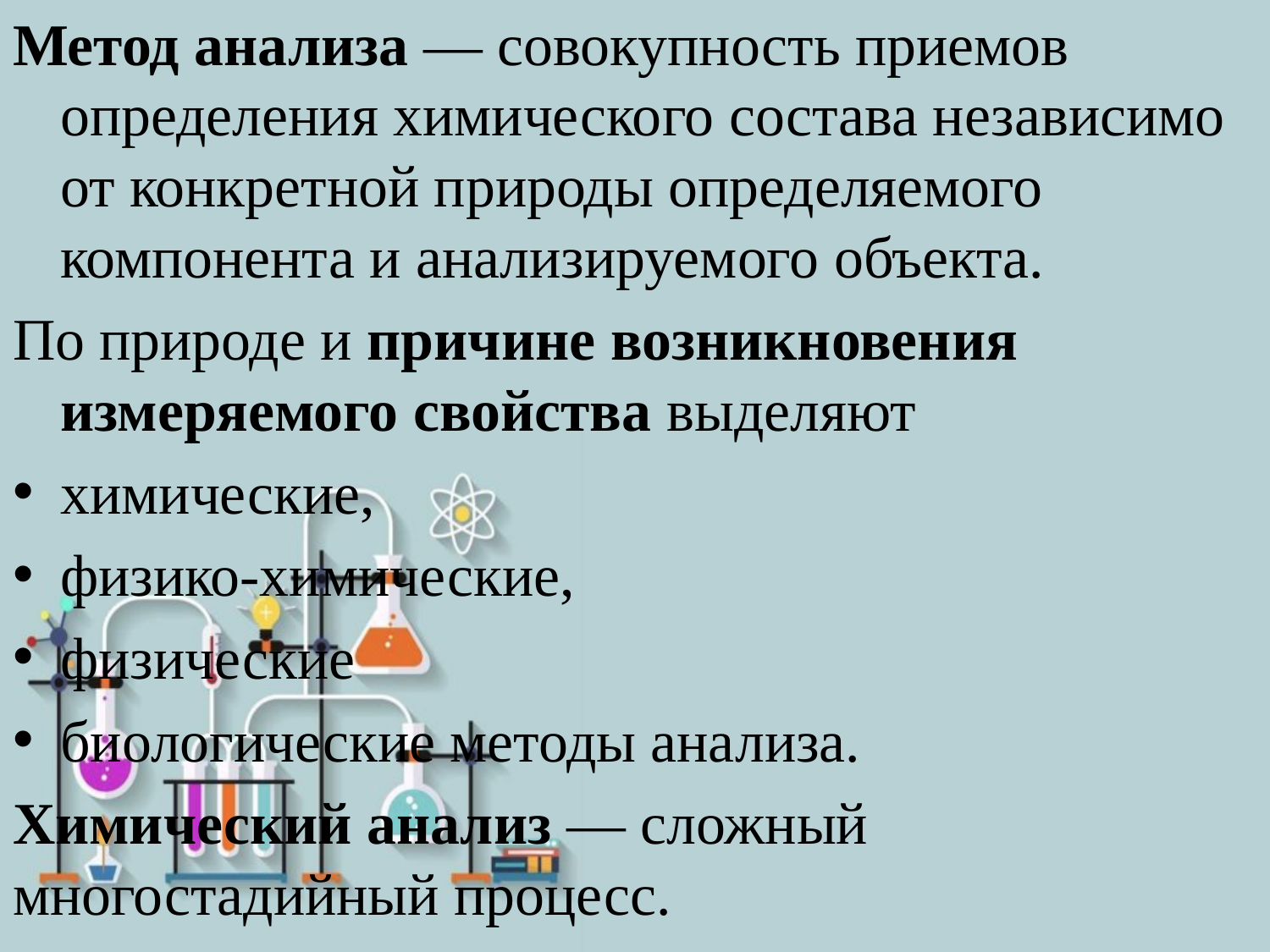

Метод анализа — совокупность приемов определения химического состава независимо от конкретной природы определяемого компонента и анализируемого объекта.
По природе и причине возникновения измеряемого свойства выделяют
химические,
физико-химические,
физические
биологические методы анализа.
Химический анализ — сложный многостадийный процесс.